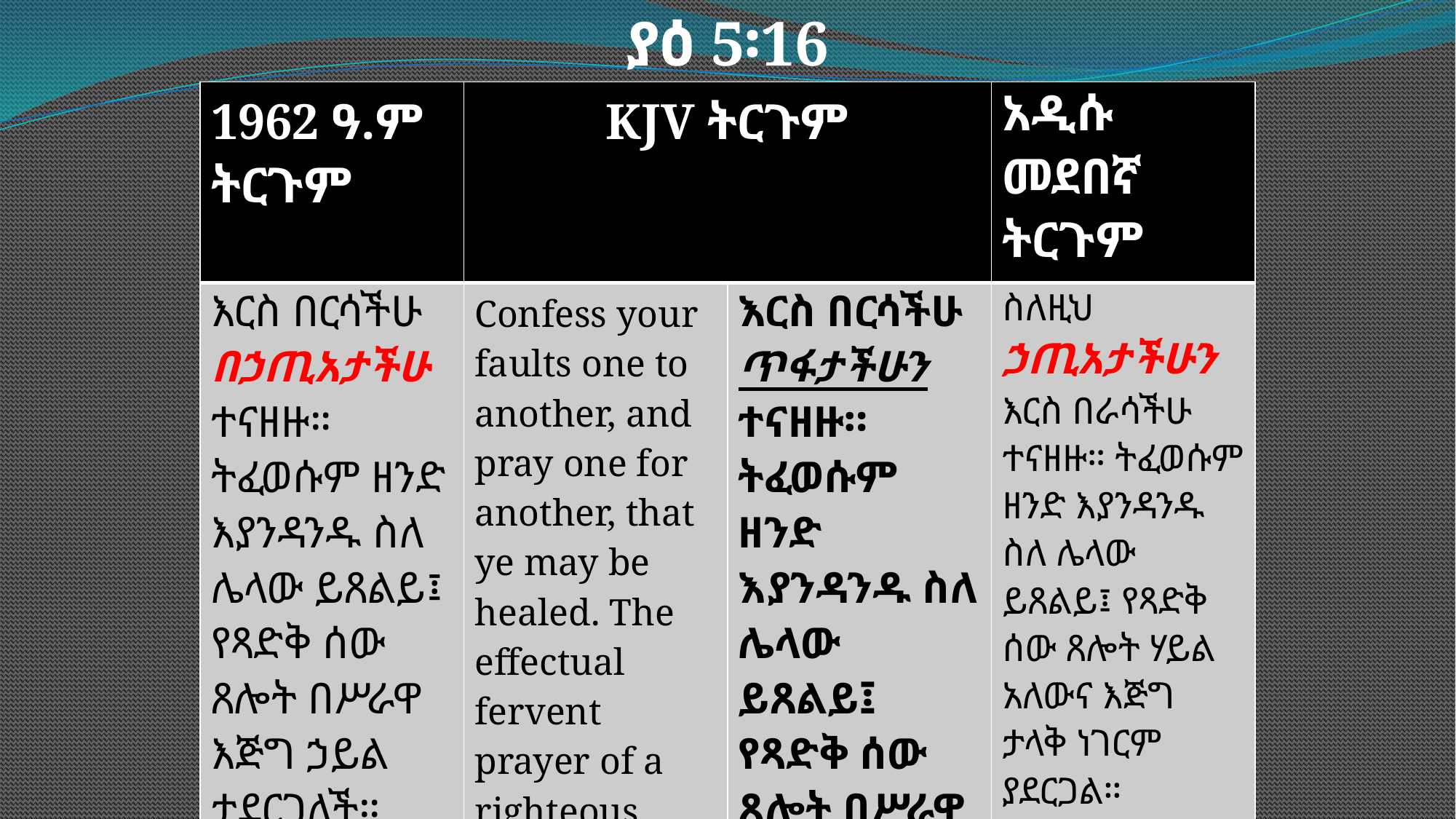

ያዕ 5፡16

| 1962 ዓ.ም ትርጉም | KJV ትርጉም |  | አዲሱ መደበኛ ትርጉም |
| --- | --- | --- | --- |
| እርስ በርሳችሁ በኃጢአታችሁ ተናዘዙ። ትፈወሱም ዘንድ እያንዳንዱ ስለ ሌላው ይጸልይ፤ የጻድቅ ሰው ጸሎት በሥራዋ እጅግ ኃይል ታደርጋለች። | Confess your faults one to another, and pray one for another, that ye may be healed. The effectual fervent prayer of a righteous man availeth much. | እርስ በርሳችሁ ጥፋታችሁን ተናዘዙ። ትፈወሱም ዘንድ እያንዳንዱ ስለ ሌላው ይጸልይ፤ የጻድቅ ሰው ጸሎት በሥራዋ እጅግ ኃይል ታደርጋለች። | ስለዚህ ኃጢአታችሁን እርስ በራሳችሁ ተናዘዙ። ትፈወሱም ዘንድ እያንዳንዱ ስለ ሌላው ይጸልይ፤ የጻድቅ ሰው ጸሎት ሃይል አለውና እጅግ ታላቅ ነገርም ያደርጋል። |